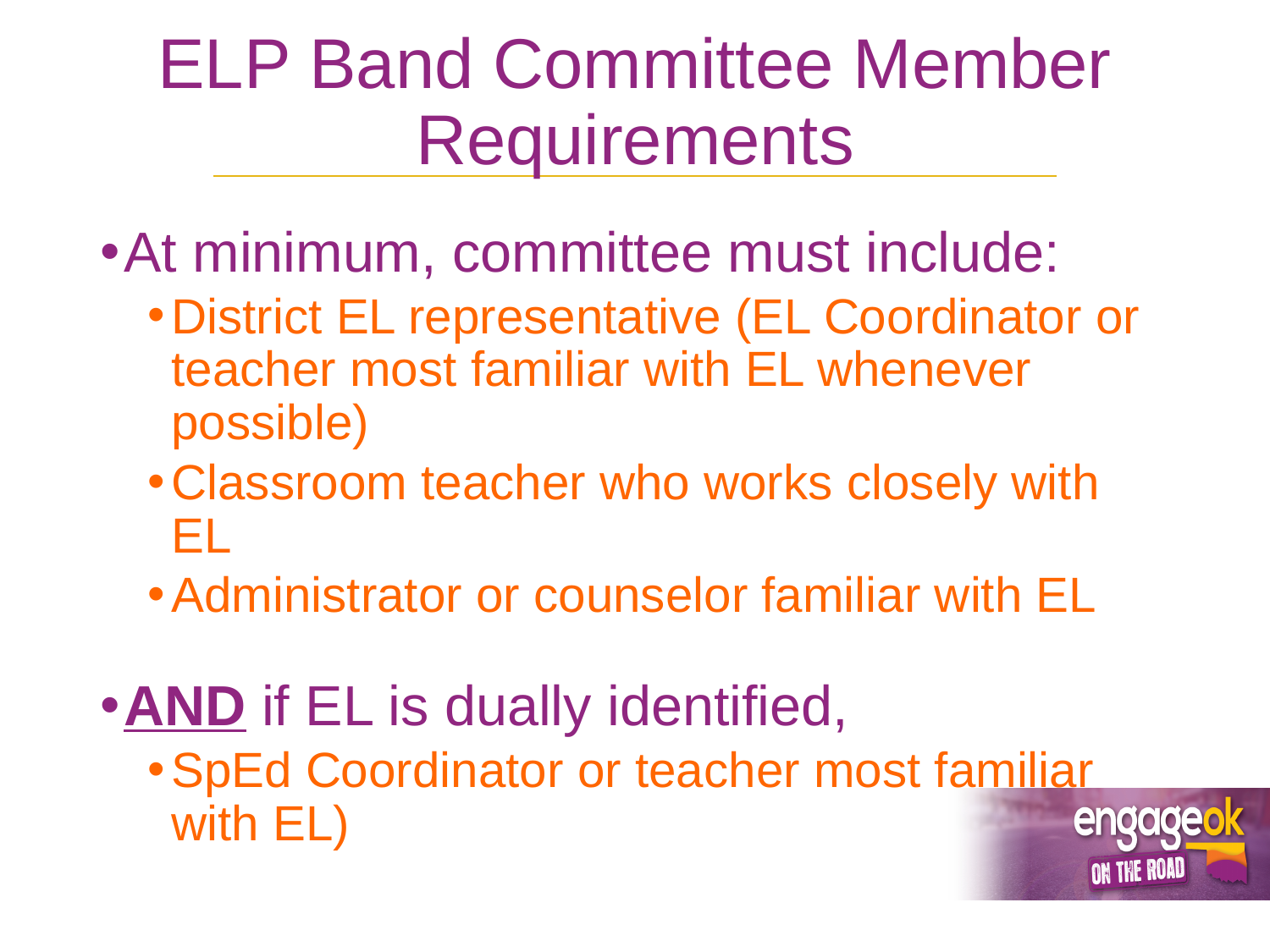

# ELP Band Committee Member Requirements
At minimum, committee must include:
District EL representative (EL Coordinator or teacher most familiar with EL whenever possible)
Classroom teacher who works closely with EL
Administrator or counselor familiar with EL

AND if EL is dually identified,
SpEd Coordinator or teacher most familiar with EL)